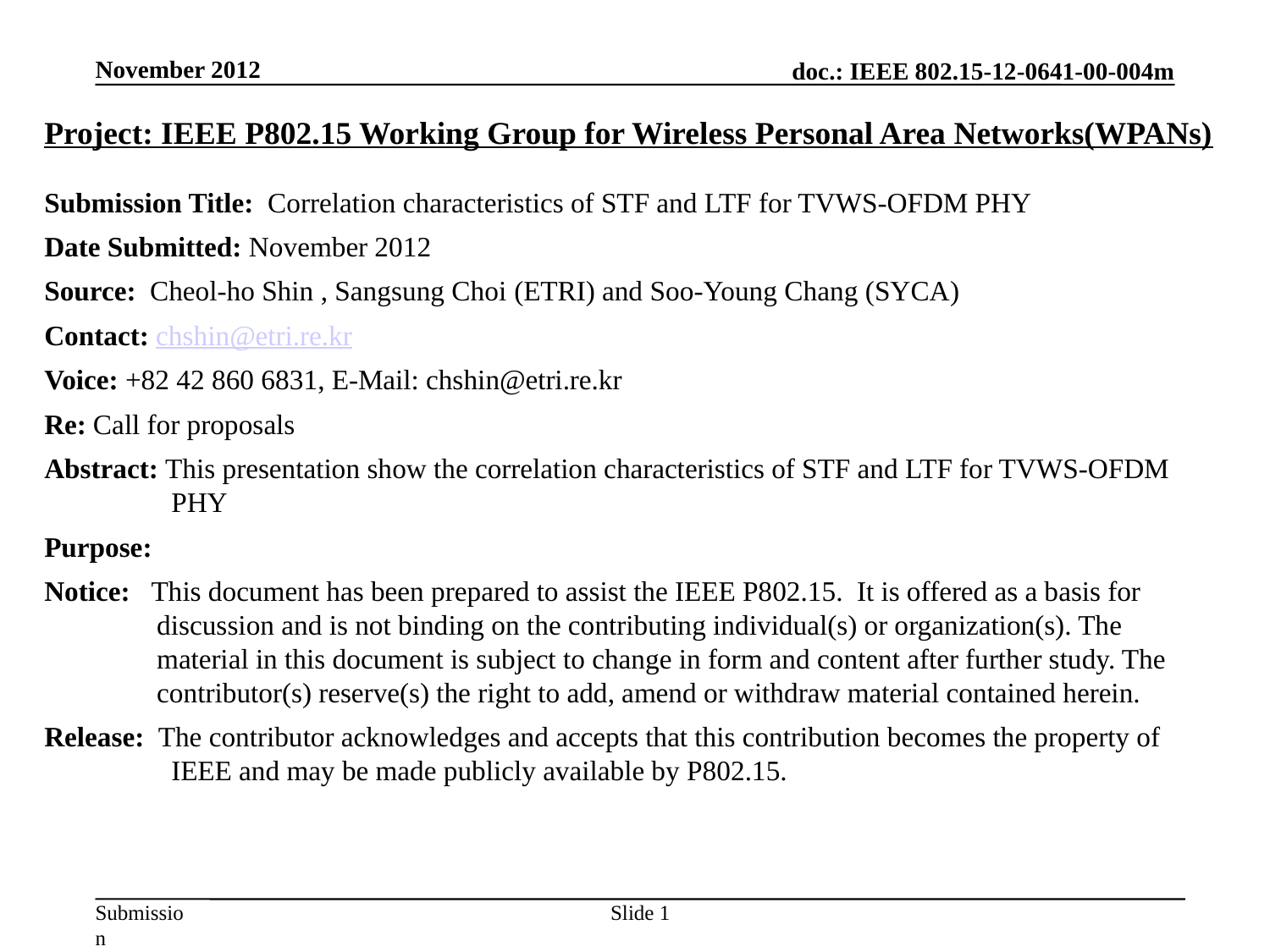

November 2012
Project: IEEE P802.15 Working Group for Wireless Personal Area Networks(WPANs)

Submission Title:  Correlation characteristics of STF and LTF for TVWS-OFDM PHY
Date Submitted: November 2012
Source:  Cheol-ho Shin , Sangsung Choi (ETRI) and Soo-Young Chang (SYCA)
Contact: chshin@etri.re.kr
Voice: +82 42 860 6831, E-Mail: chshin@etri.re.kr
Re: Call for proposals
Abstract: This presentation show the correlation characteristics of STF and LTF for TVWS-OFDM PHY
Purpose:
Notice:   This document has been prepared to assist the IEEE P802.15.  It is offered as a basis for discussion and is not binding on the contributing individual(s) or organization(s). The material in this document is subject to change in form and content after further study. The contributor(s) reserve(s) the right to add, amend or withdraw material contained herein.
Release:  The contributor acknowledges and accepts that this contribution becomes the property of IEEE and may be made publicly available by P802.15.
Slide 1